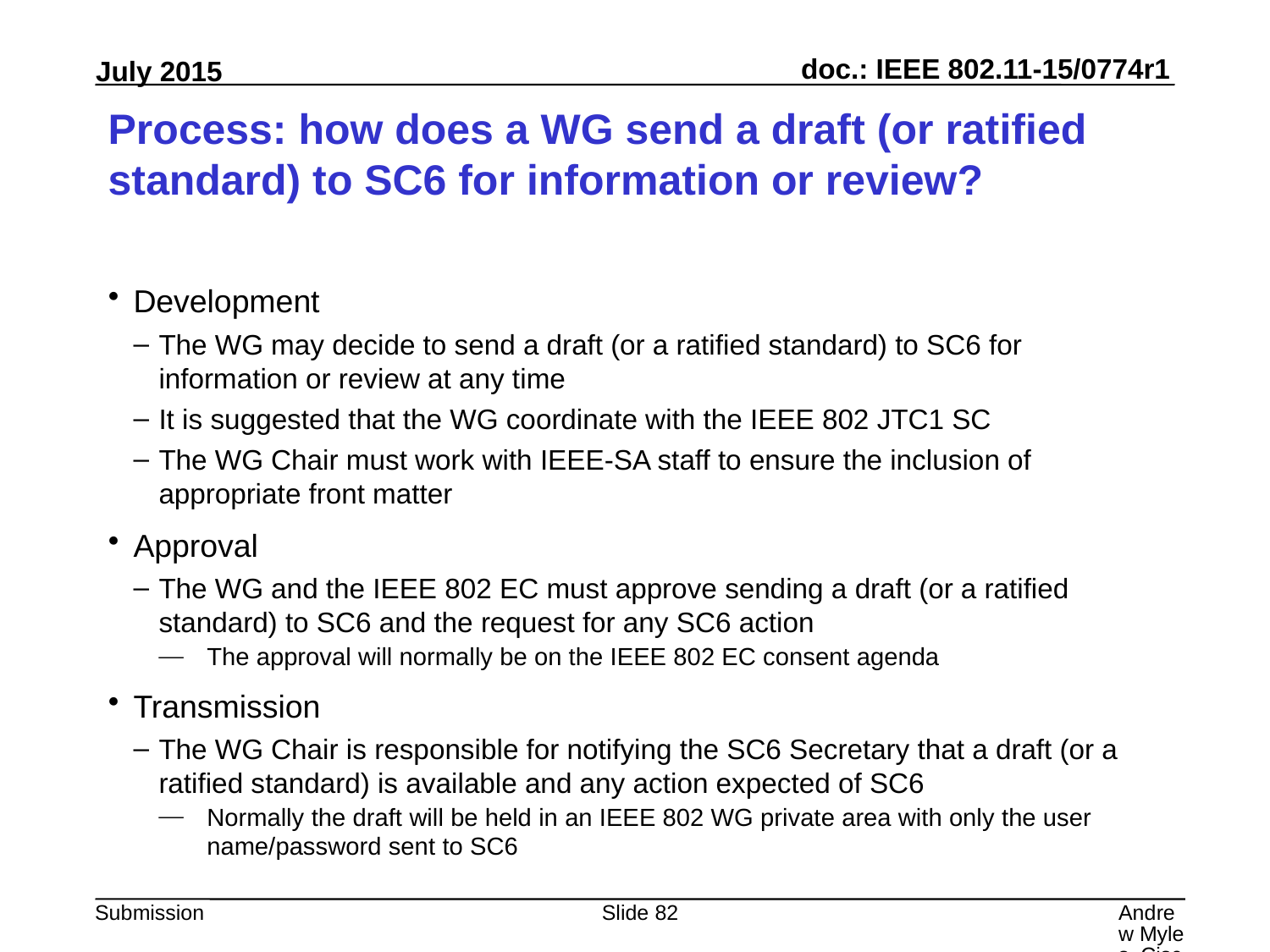

# Process: how does a WG send a draft (or ratified standard) to SC6 for information or review?
Development
The WG may decide to send a draft (or a ratified standard) to SC6 for information or review at any time
It is suggested that the WG coordinate with the IEEE 802 JTC1 SC
The WG Chair must work with IEEE-SA staff to ensure the inclusion of appropriate front matter
Approval
The WG and the IEEE 802 EC must approve sending a draft (or a ratified standard) to SC6 and the request for any SC6 action
The approval will normally be on the IEEE 802 EC consent agenda
Transmission
The WG Chair is responsible for notifying the SC6 Secretary that a draft (or a ratified standard) is available and any action expected of SC6
Normally the draft will be held in an IEEE 802 WG private area with only the user name/password sent to SC6
Slide 82
Andrew Myles, Cisco